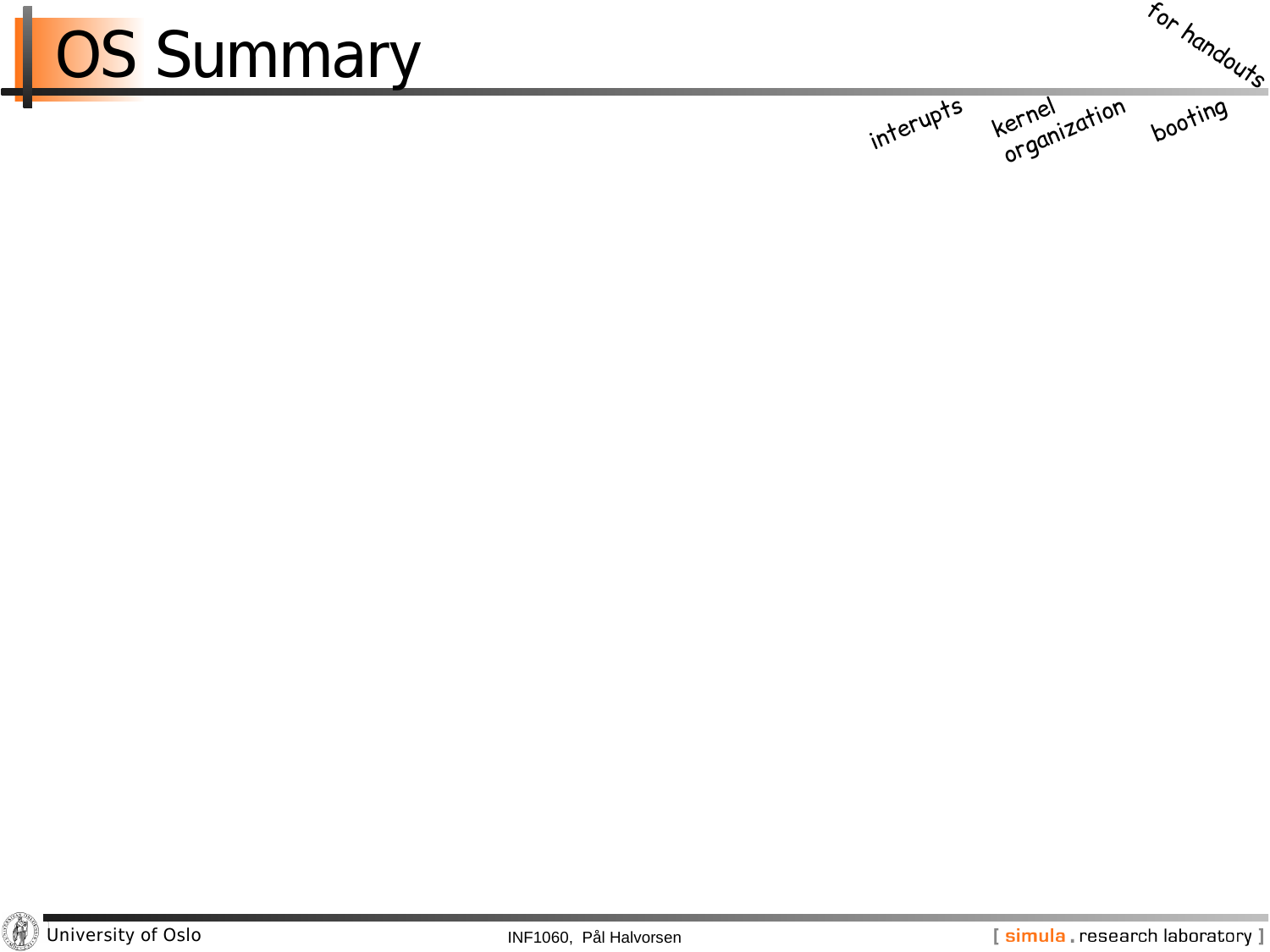

# OS Summary
for handouts
kernel
organization
booting

interupts